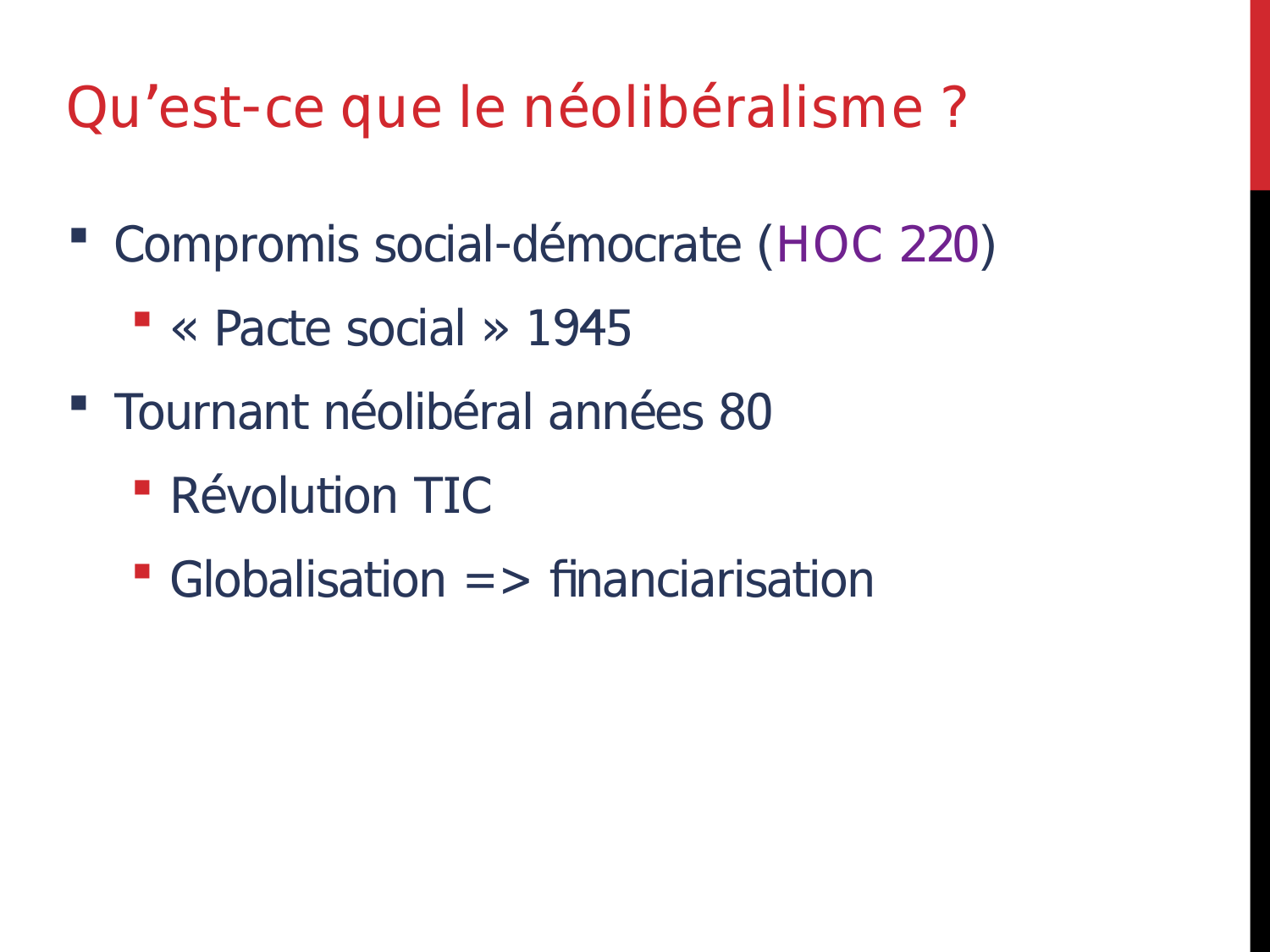

# Qu’est-ce que le néolibéralisme ?
Compromis social-démocrate (HOC 220)
« Pacte social » 1945
Tournant néolibéral années 80
Révolution TIC
Globalisation => financiarisation